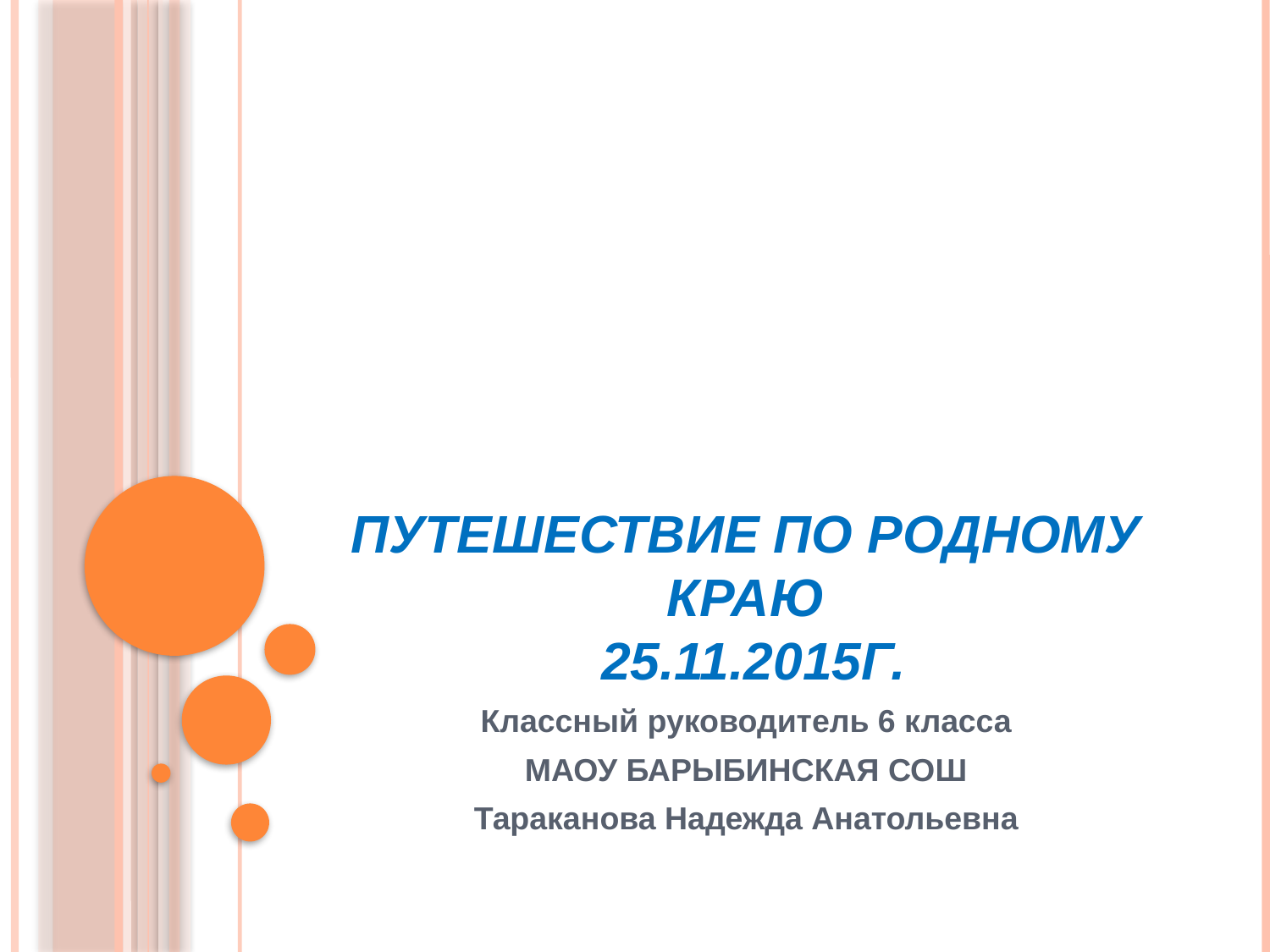

# Путешествие по родному краю 25.11.2015г.
Классный руководитель 6 класса
МАОУ БАРЫБИНСКАЯ СОШ
Тараканова Надежда Анатольевна